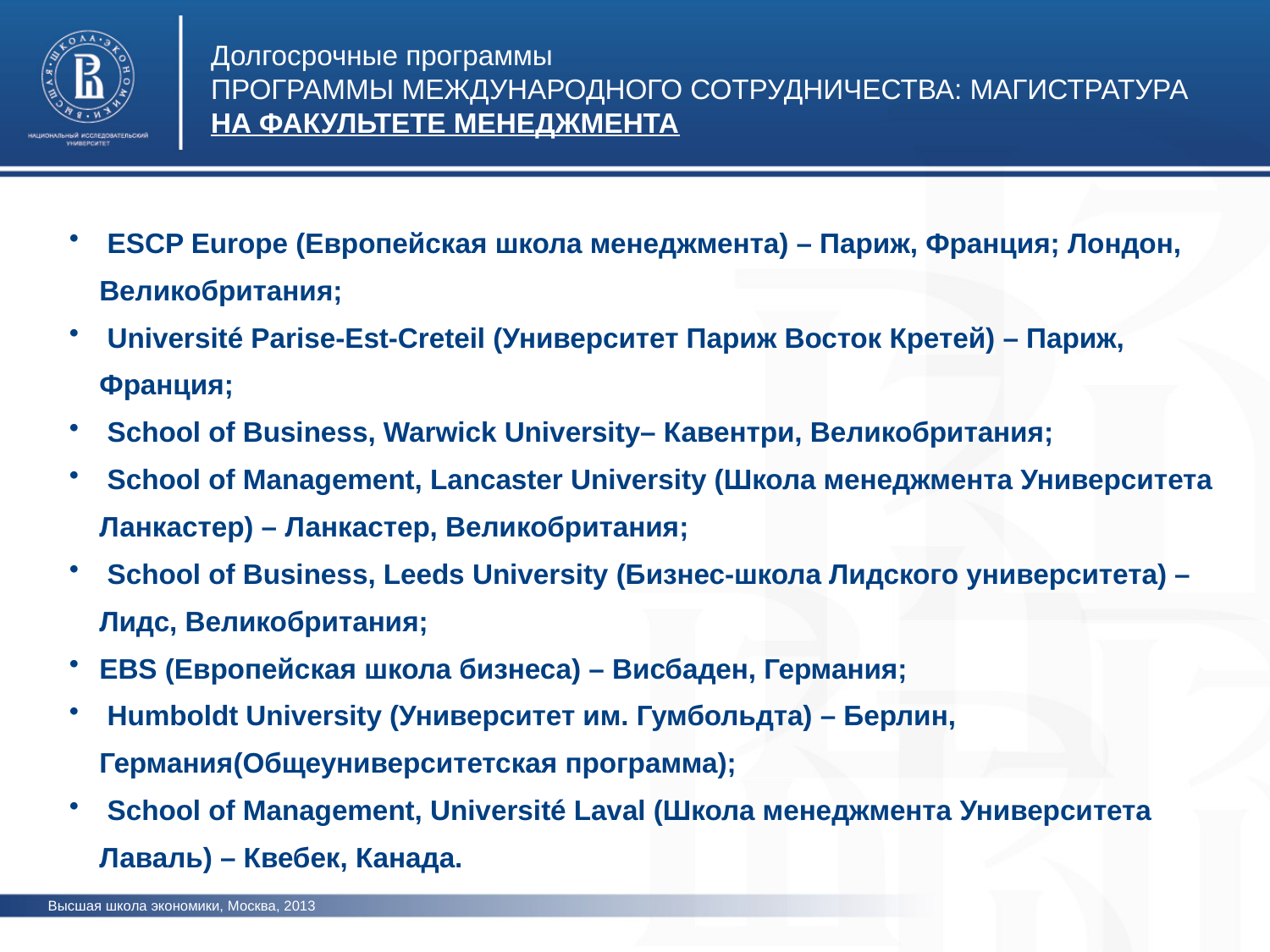

Долгосрочные программы
ПРОГРАММЫ МЕЖДУНАРОДНОГО СОТРУДНИЧЕСТВА: МАГИСТРАТУРА
НА ФАКУЛЬТЕТЕ МЕНЕДЖМЕНТА
 ESCP Europe (Европейская школа менеджмента) – Париж, Франция; Лондон, Великобритания;
 Université Parise-Est-Creteil (Университет Париж Восток Кретей) – Париж, Франция;
 School of Business, Warwick University– Кавентри, Великобритания;
 School of Management, Lanсaster University (Школа менеджмента Университета Ланкастер) – Ланкастер, Великобритания;
 School of Business, Leeds University (Бизнес-школа Лидского университета) – Лидс, Великобритания;
EBS (Европейская школа бизнеса) – Висбаден, Германия;
 Humboldt University (Университет им. Гумбольдта) – Берлин, Германия(Общеуниверситетская программа);
 School of Management, Université Laval (Школа менеджмента Университета Лаваль) – Квебек, Канада.
Высшая школа экономики, Москва, 2013